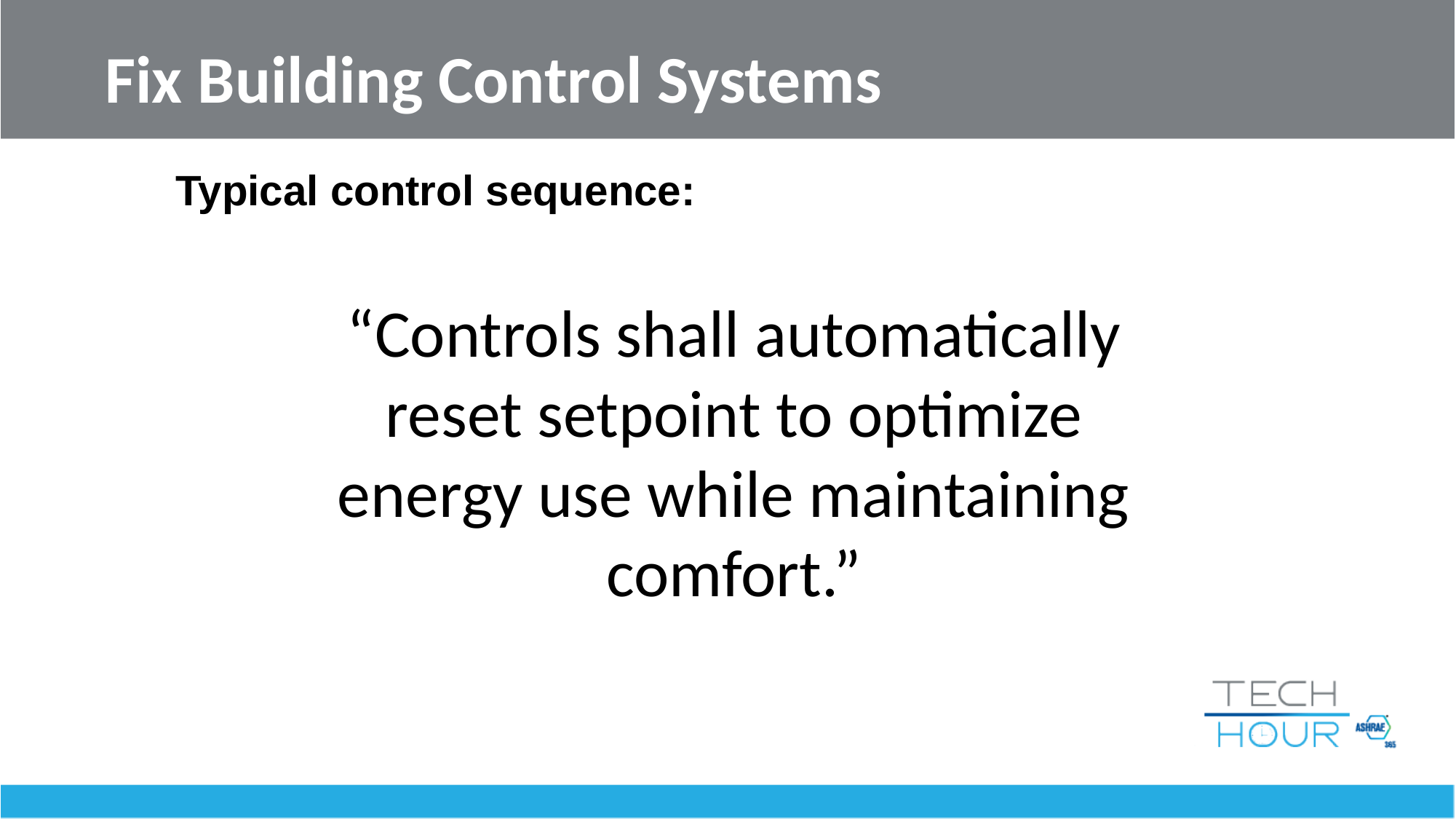

Fix Building Control Systems
Typical control sequence:

“Controls shall automatically reset setpoint to optimize energy use while maintaining comfort.”